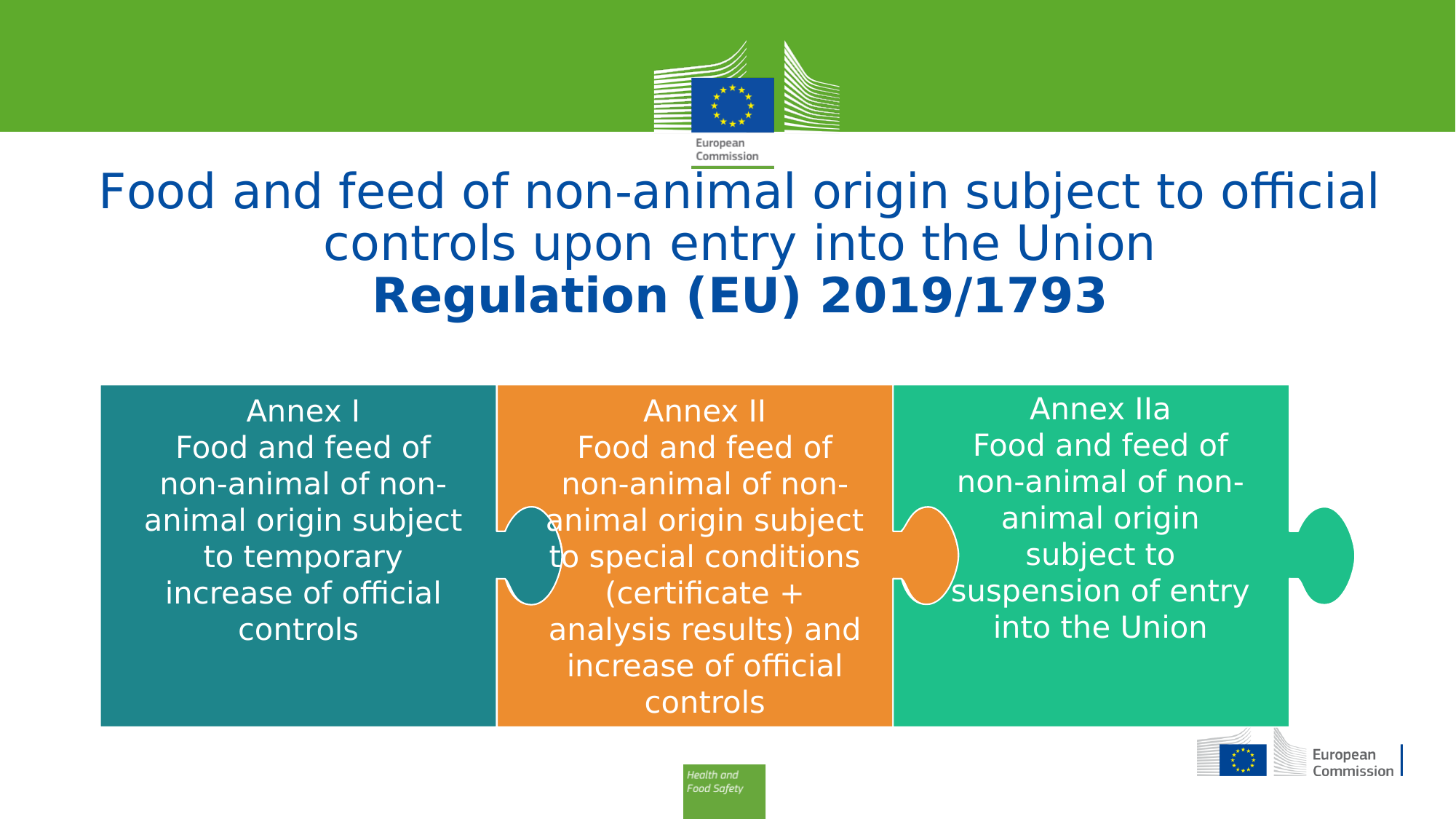

# Food and feed of non-animal origin subject to official controls upon entry into the Union Regulation (EU) 2019/1793
Annex IIa
Food and feed of non-animal of non-animal origin subject to suspension of entry into the Union

Annex I
Food and feed of non-animal of non-animal origin subject to temporary increase of official controls
Annex II
Food and feed of non-animal of non-animal origin subject to special conditions (certificate + analysis results) and increase of official controls